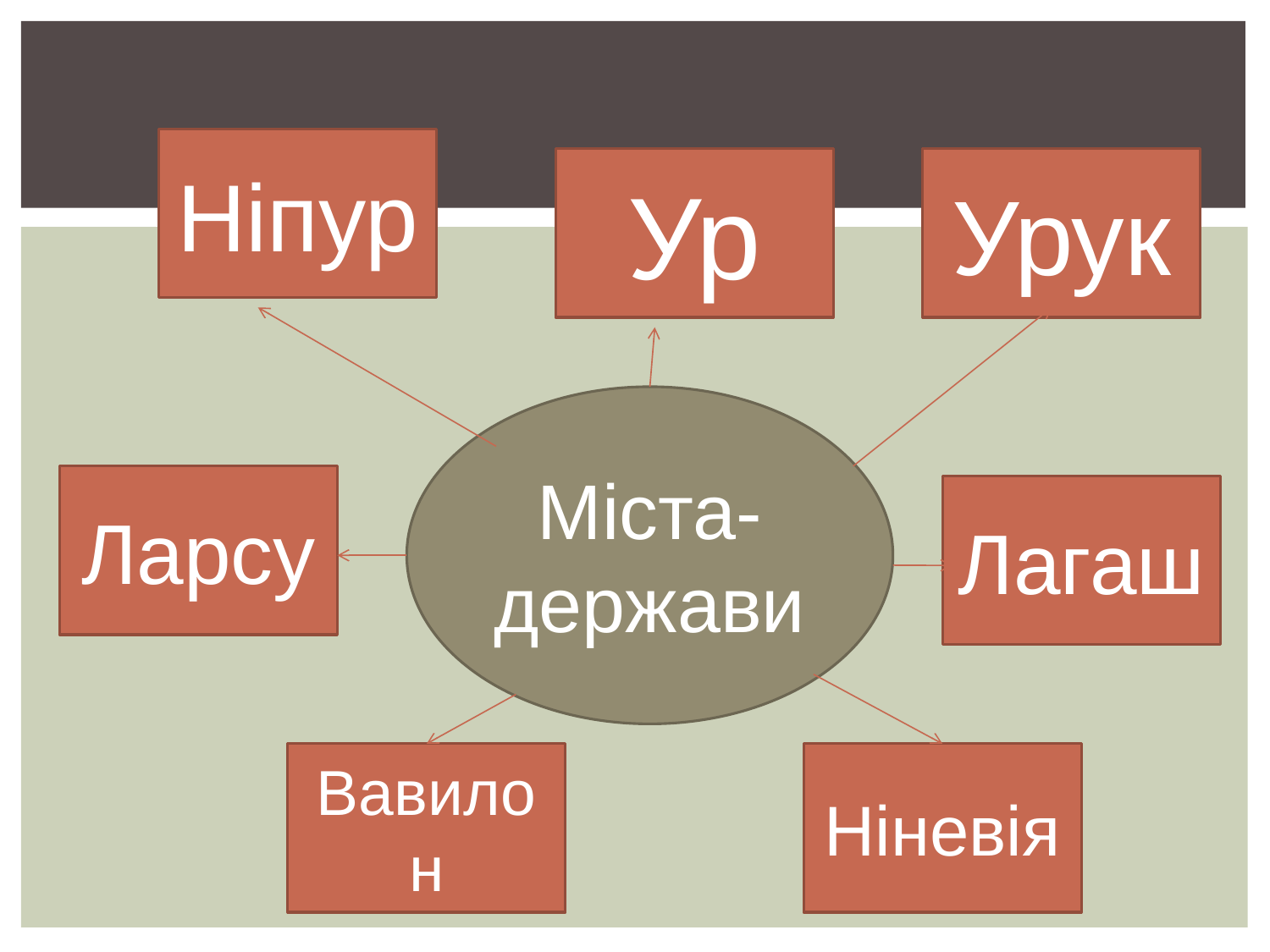

#
Ніпур
Ур
Урук
Міста-держави
Ларсу
Лагаш
Вавилон
Ніневія